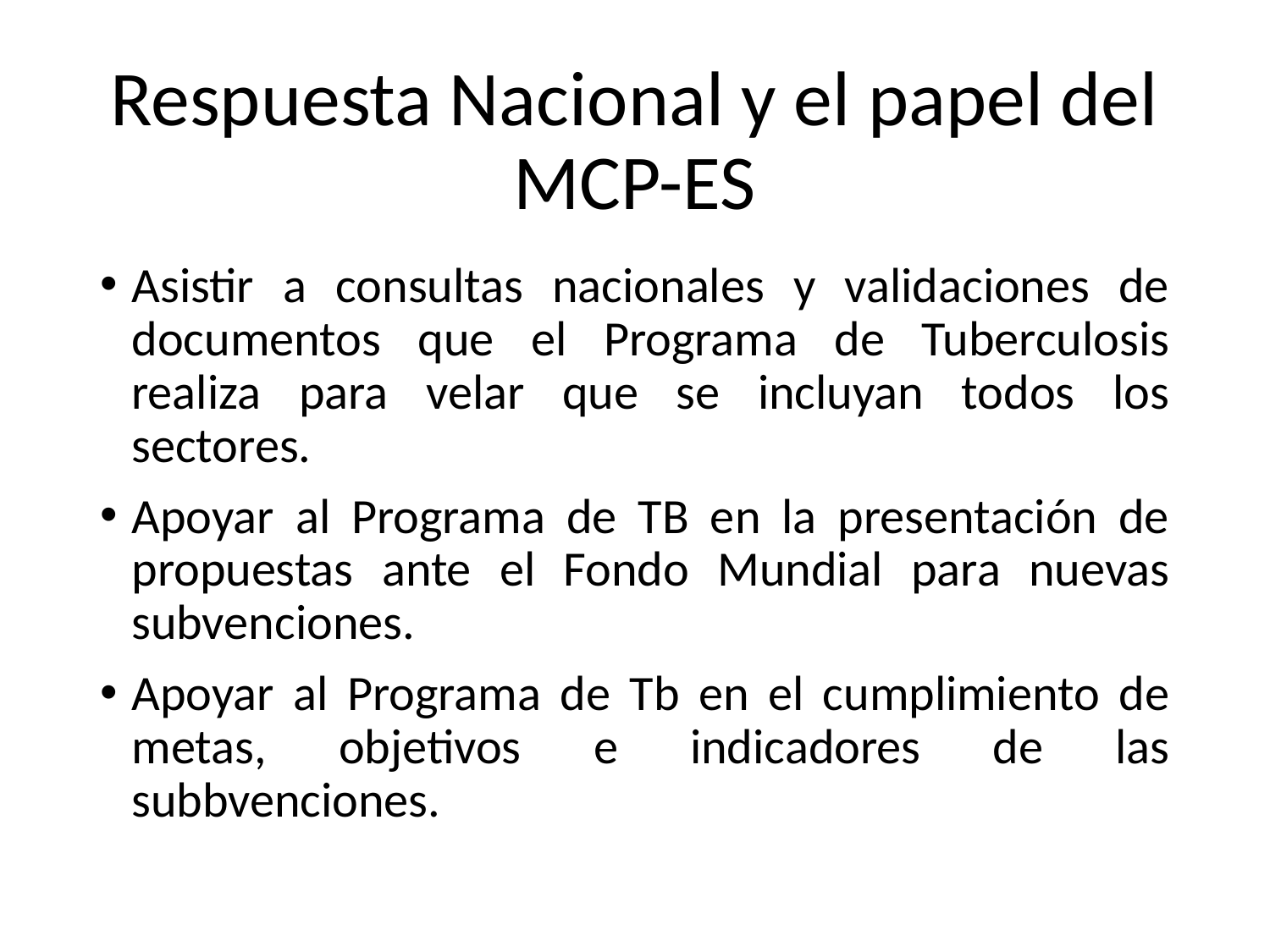

# Respuesta Nacional y el papel del MCP-ES
Asistir a consultas nacionales y validaciones de documentos que el Programa de Tuberculosis realiza para velar que se incluyan todos los sectores.
Apoyar al Programa de TB en la presentación de propuestas ante el Fondo Mundial para nuevas subvenciones.
Apoyar al Programa de Tb en el cumplimiento de metas, objetivos e indicadores de las subbvenciones.